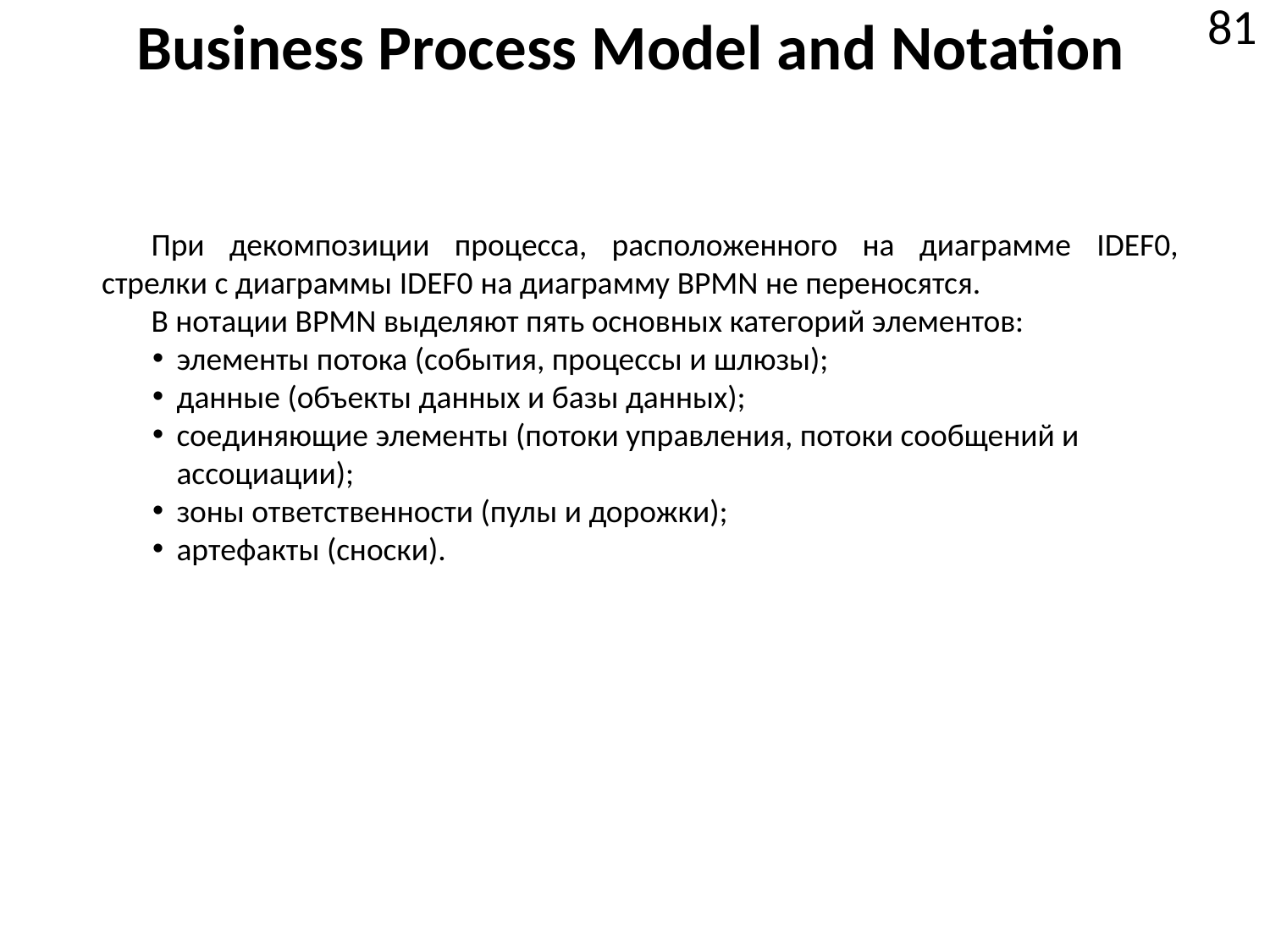

# Business Process Model and Notation
81
При декомпозиции процесса, расположенного на диаграмме IDEF0, стрелки с диаграммы IDEF0 на диаграмму BPMN не переносятся.
В нотации BPMN выделяют пять основных категорий элементов:
элементы потока (события, процессы и шлюзы);
данные (объекты данных и базы данных);
соединяющие элементы (потоки управления, потоки сообщений и ассоциации);
зоны ответственности (пулы и дорожки);
артефакты (сноски).